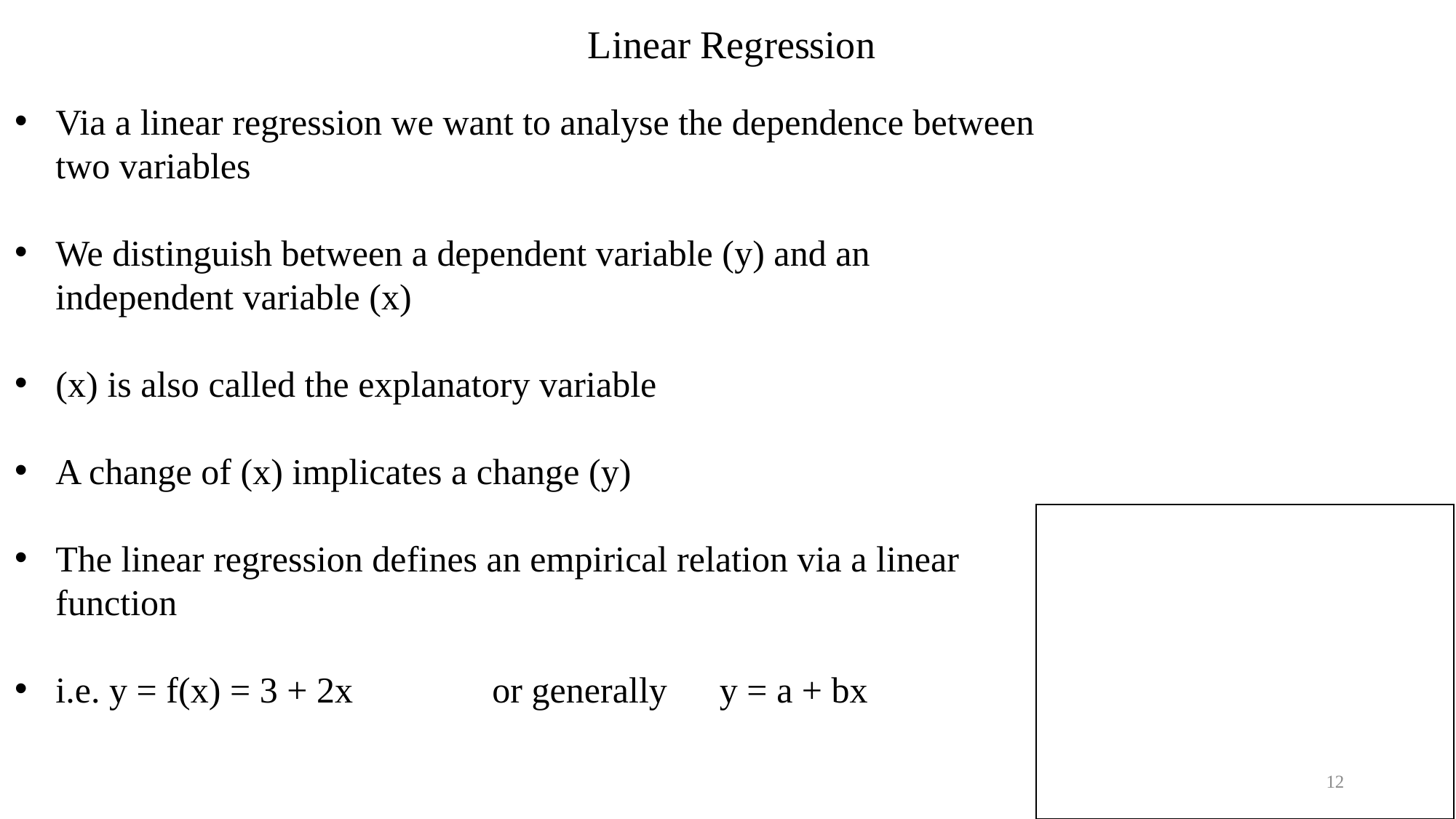

Linear Regression
Via a linear regression we want to analyse the dependence between two variables

We distinguish between a dependent variable (y) and an independent variable (x)

(x) is also called the explanatory variable

A change of (x) implicates a change (y)

The linear regression defines an empirical relation via a linear function

i.e. y = f(x) = 3 + 2x 		or generally 	 y = a + bx

c
12